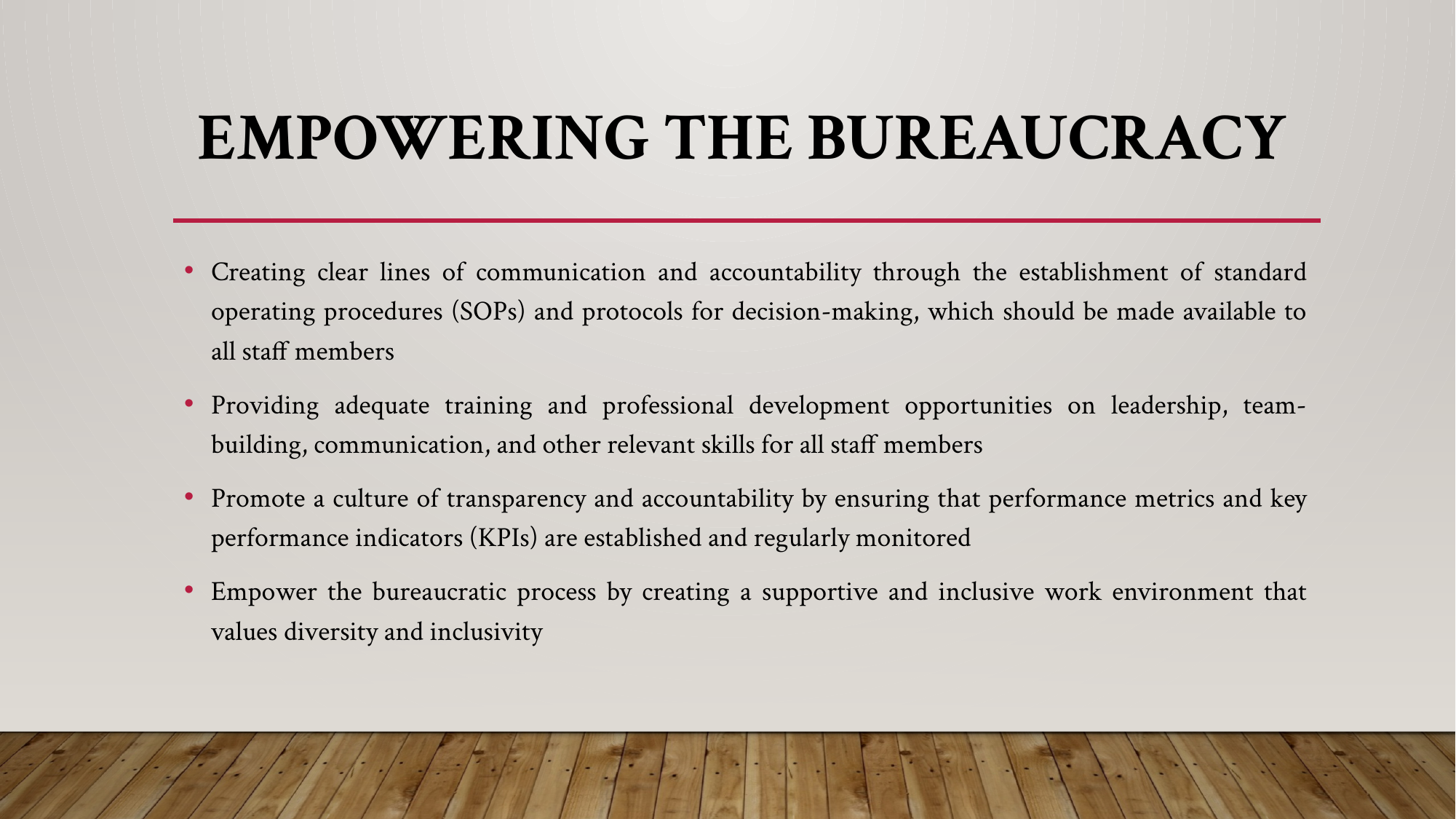

# Empowering the Bureaucracy
Creating clear lines of communication and accountability through the establishment of standard operating procedures (SOPs) and protocols for decision-making, which should be made available to all staff members
Providing adequate training and professional development opportunities on leadership, team-building, communication, and other relevant skills for all staff members
Promote a culture of transparency and accountability by ensuring that performance metrics and key performance indicators (KPIs) are established and regularly monitored
Empower the bureaucratic process by creating a supportive and inclusive work environment that values diversity and inclusivity